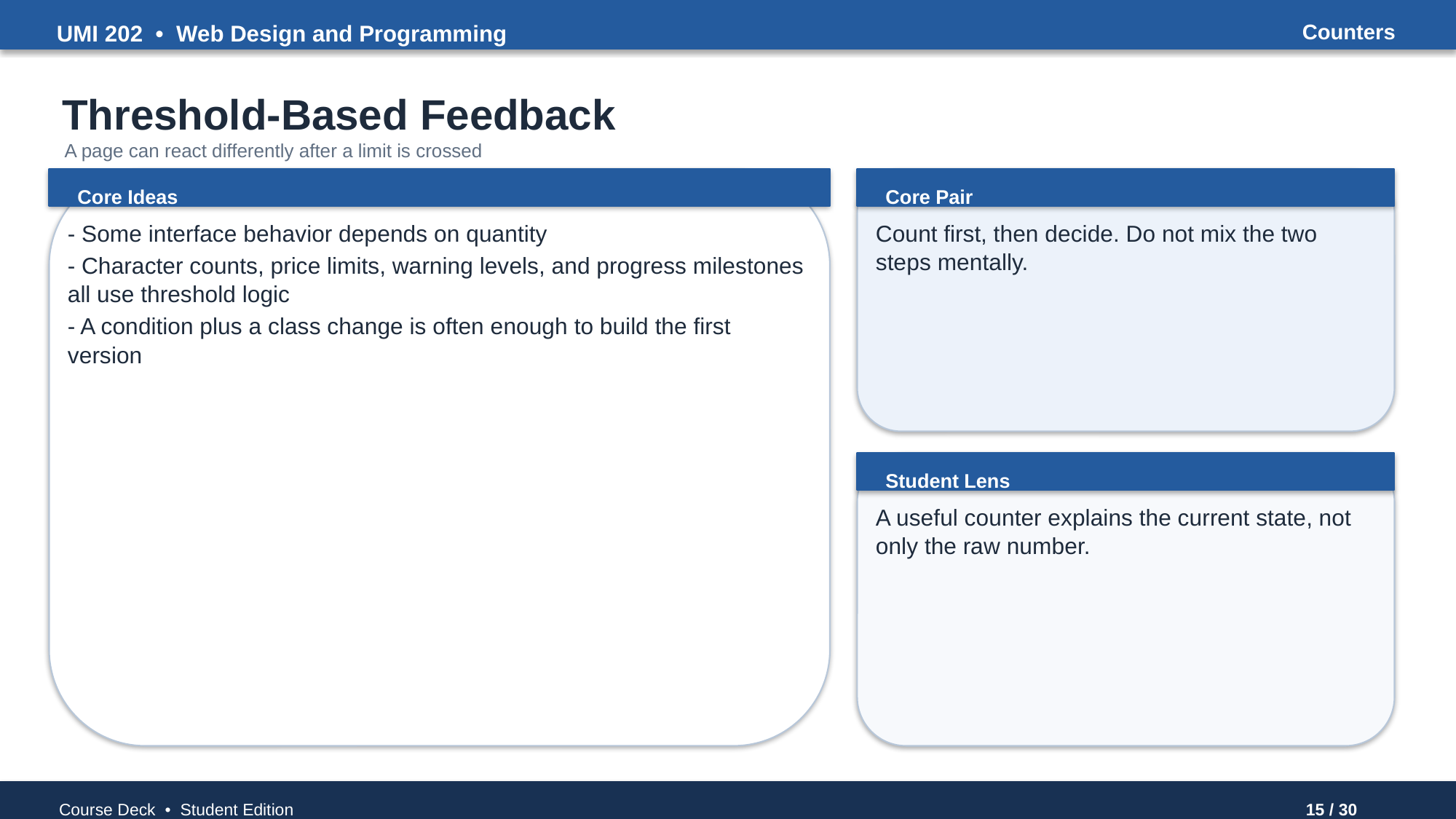

UMI 202  •  Web Design and Programming
Counters
Threshold-Based Feedback
A page can react differently after a limit is crossed

Core Ideas
Core Pair
- Some interface behavior depends on quantity
- Character counts, price limits, warning levels, and progress milestones all use threshold logic
- A condition plus a class change is often enough to build the first version
Count first, then decide. Do not mix the two steps mentally.

Student Lens
A useful counter explains the current state, not only the raw number.

Course Deck  •  Student Edition
15 / 30